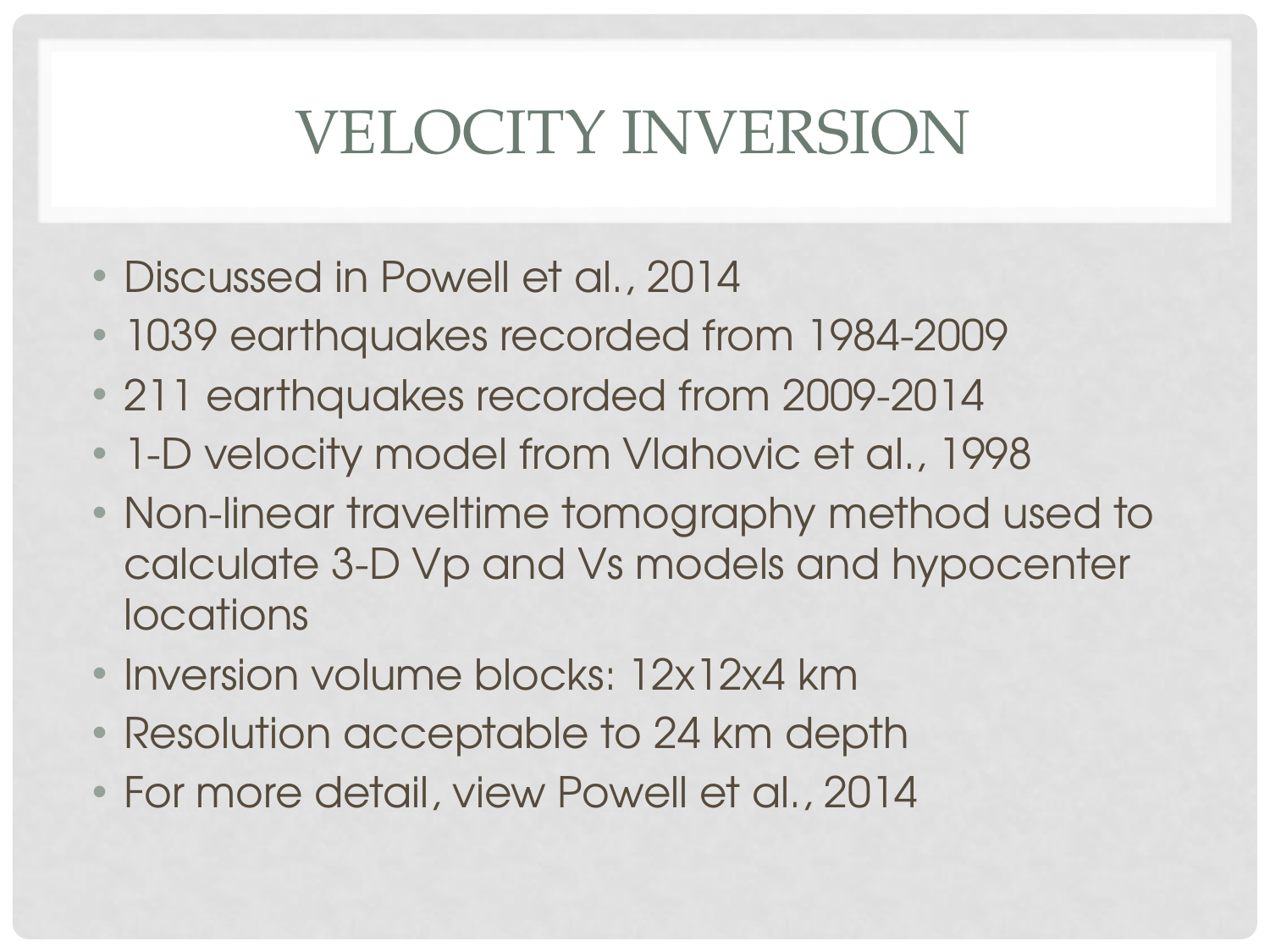

# Velocity Inversion
Discussed in Powell et al., 2014
1039 earthquakes recorded from 1984-2009
211 earthquakes recorded from 2009-2014
1-D velocity model from Vlahovic et al., 1998
Non-linear traveltime tomography method used to calculate 3-D Vp and Vs models and hypocenter locations
Inversion volume blocks: 12x12x4 km
Resolution acceptable to 24 km depth
For more detail, view Powell et al., 2014